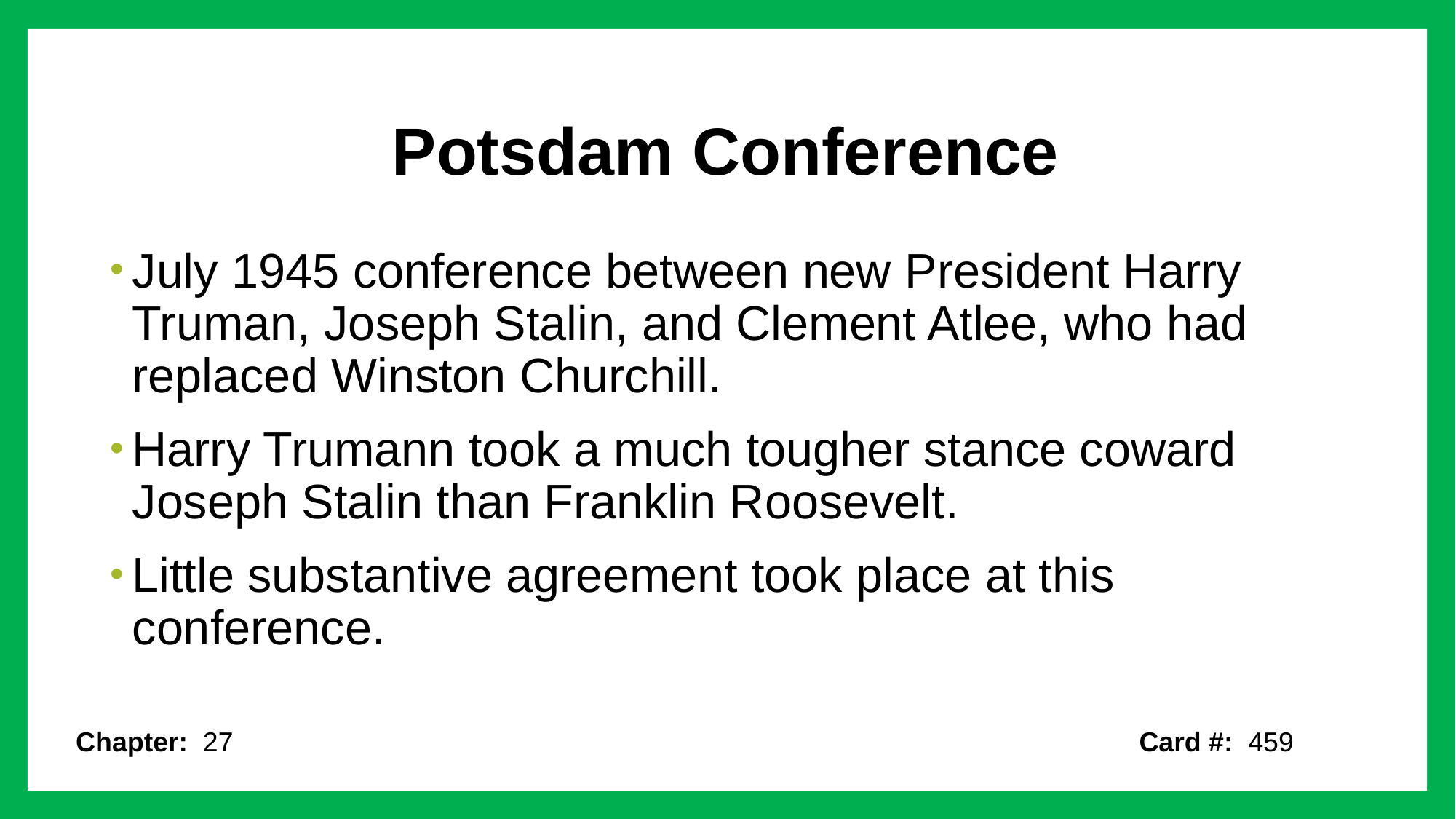

# Potsdam Conference
July 1945 conference between new President Harry Truman, Joseph Stalin, and Clement Atlee, who had replaced Winston Churchill.
Harry Trumann took a much tougher stance coward Joseph Stalin than Franklin Roosevelt.
Little substantive agreement took place at this conference.
Card #:  459
Chapter:  27